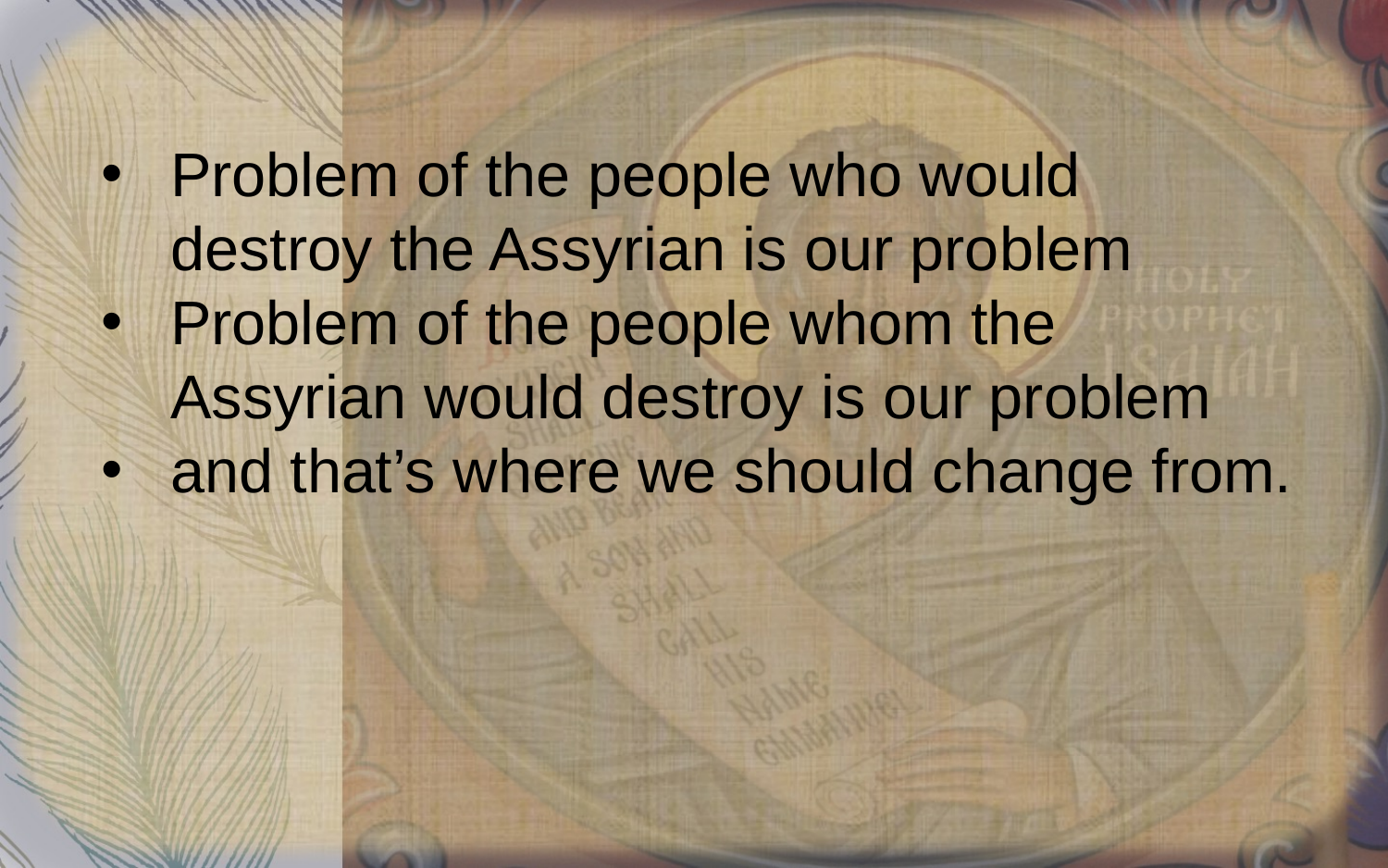

Problem of the people who would destroy the Assyrian is our problem
Problem of the people whom the Assyrian would destroy is our problem
and that’s where we should change from.